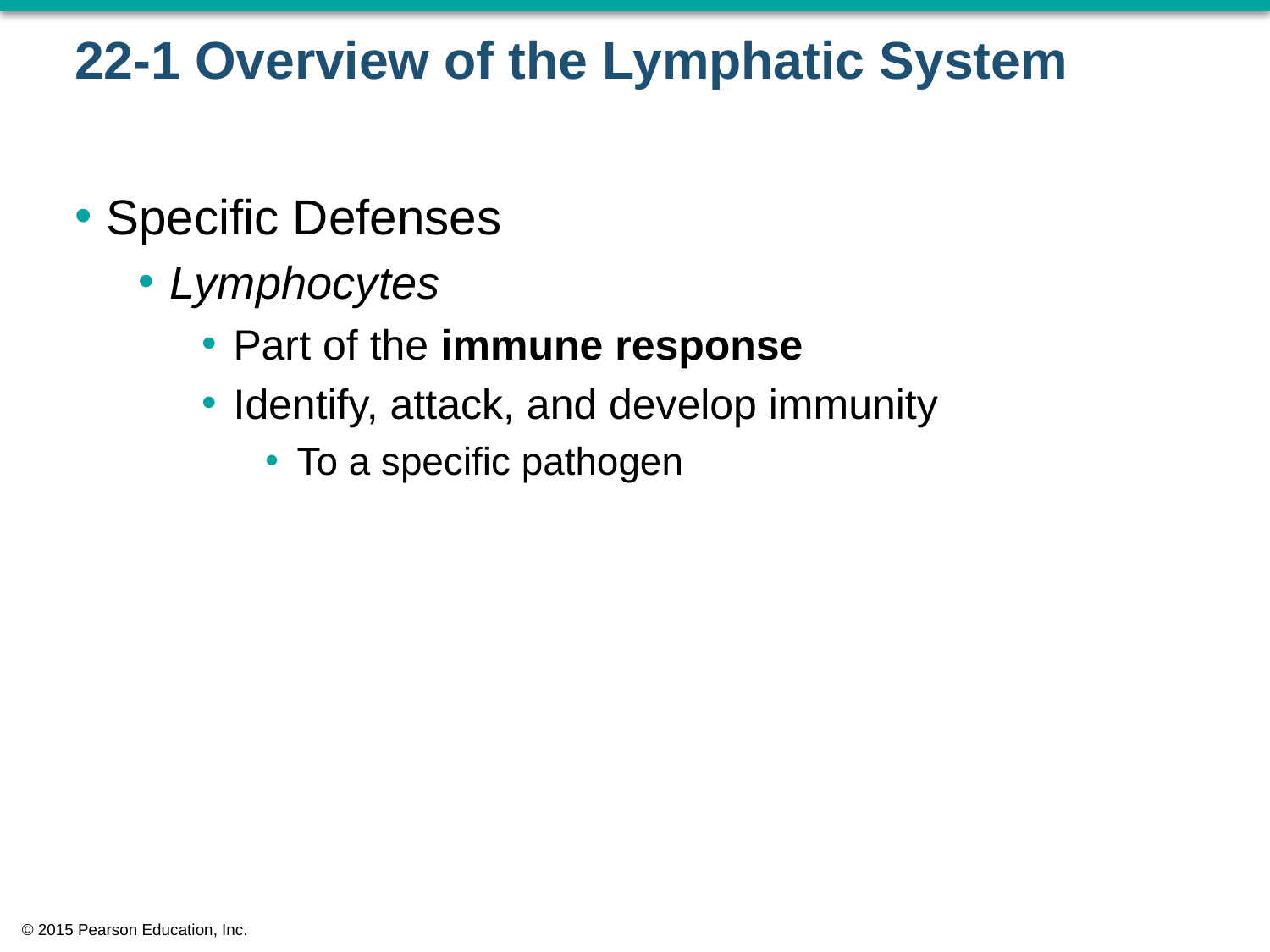

# 22-1 Overview of the Lymphatic System
Specific Defenses
Lymphocytes
Part of the immune response
Identify, attack, and develop immunity
To a specific pathogen